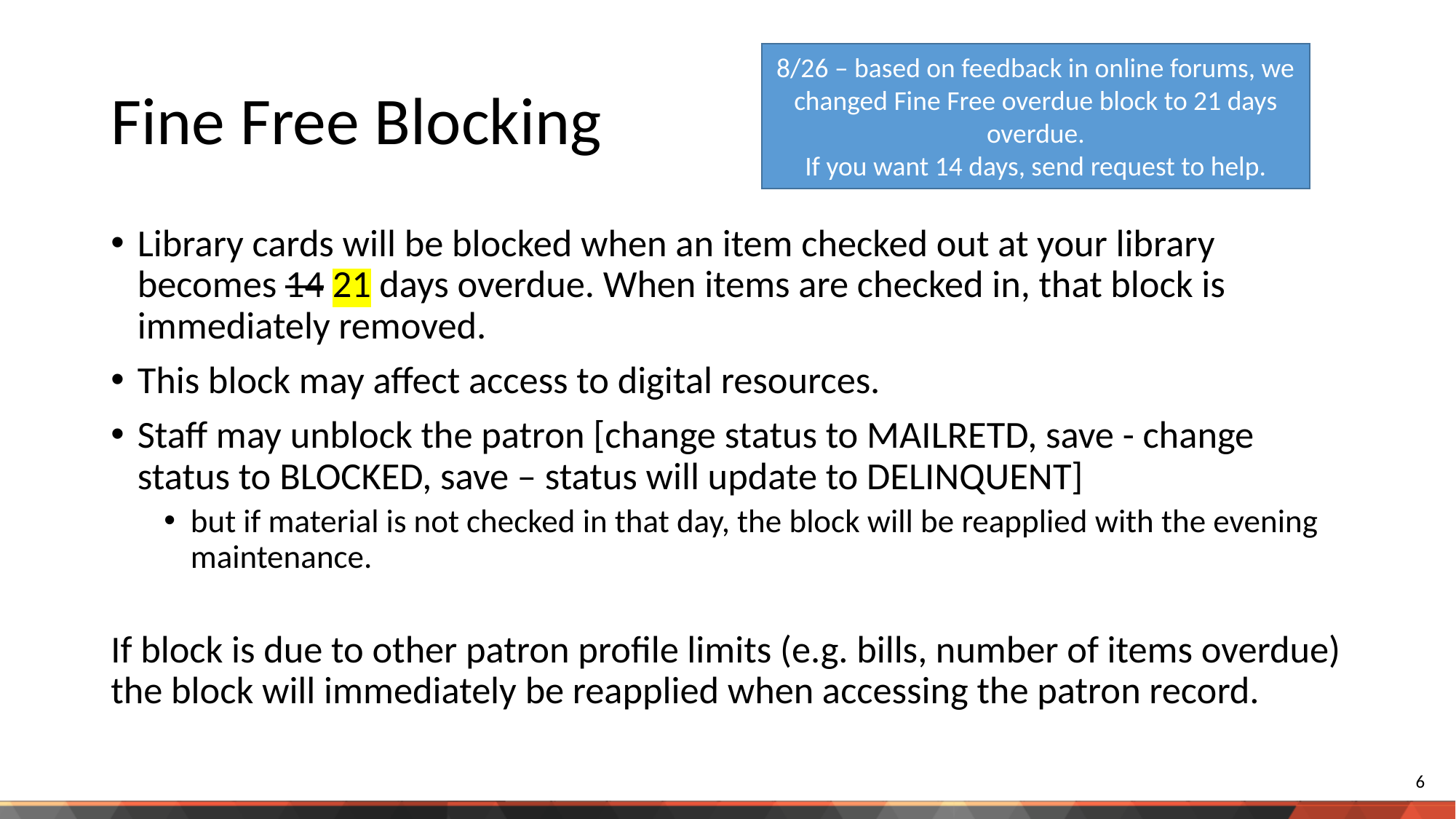

# Fine Free Blocking
8/26 – based on feedback in online forums, we changed Fine Free overdue block to 21 days overdue.
If you want 14 days, send request to help.
Library cards will be blocked when an item checked out at your library becomes 14 21 days overdue. When items are checked in, that block is immediately removed.
This block may affect access to digital resources.
Staff may unblock the patron [change status to MAILRETD, save - change status to BLOCKED, save – status will update to DELINQUENT]
but if material is not checked in that day, the block will be reapplied with the evening maintenance.
If block is due to other patron profile limits (e.g. bills, number of items overdue) the block will immediately be reapplied when accessing the patron record.
6